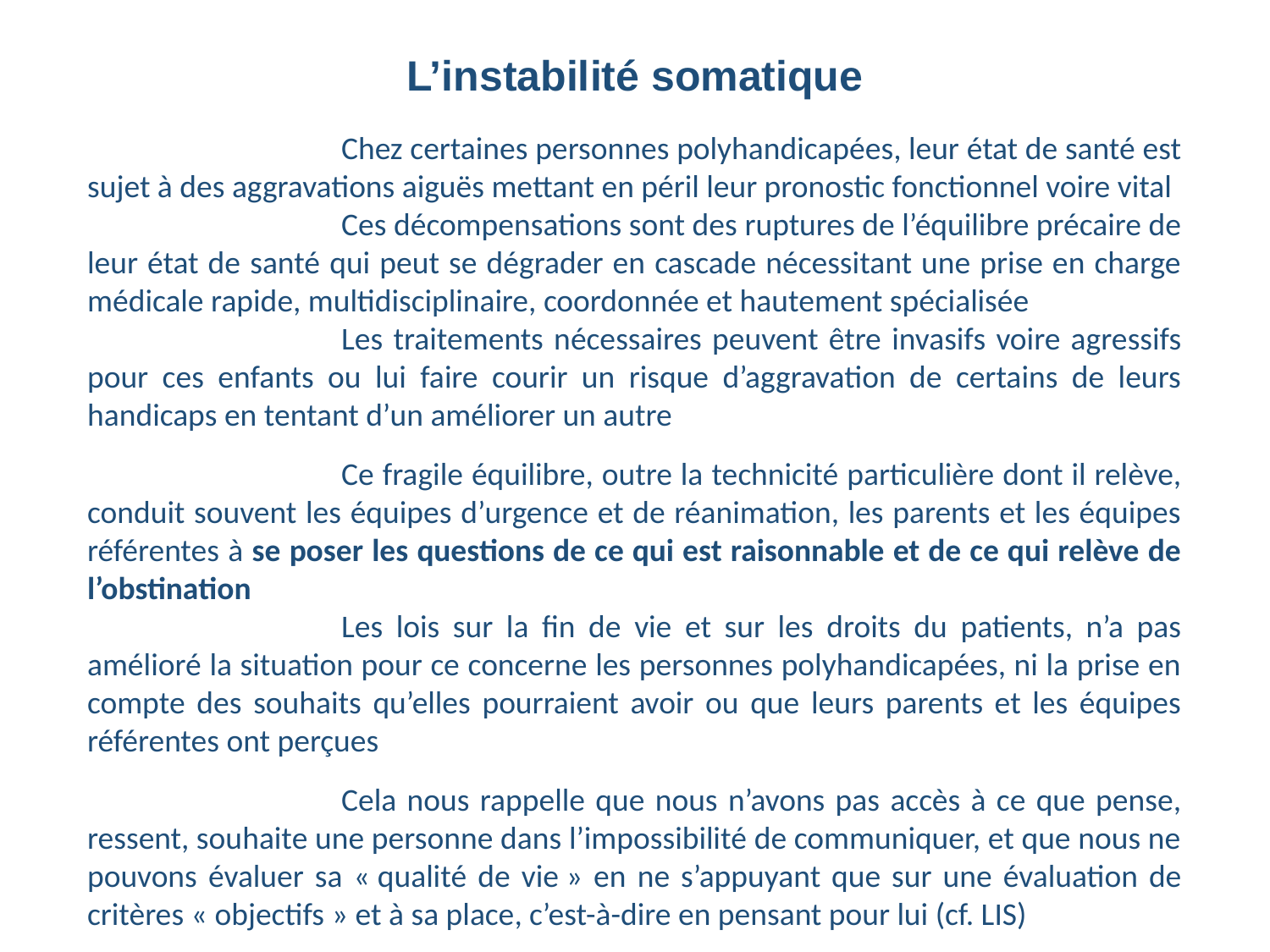

L’instabilité somatique
		Chez certaines personnes polyhandicapées, leur état de santé est sujet à des aggravations aiguës mettant en péril leur pronostic fonctionnel voire vital
		Ces décompensations sont des ruptures de l’équilibre précaire de leur état de santé qui peut se dégrader en cascade nécessitant une prise en charge médicale rapide, multidisciplinaire, coordonnée et hautement spécialisée
		Les traitements nécessaires peuvent être invasifs voire agressifs pour ces enfants ou lui faire courir un risque d’aggravation de certains de leurs handicaps en tentant d’un améliorer un autre

		Ce fragile équilibre, outre la technicité particulière dont il relève, conduit souvent les équipes d’urgence et de réanimation, les parents et les équipes référentes à se poser les questions de ce qui est raisonnable et de ce qui relève de l’obstination
		Les lois sur la fin de vie et sur les droits du patients, n’a pas amélioré la situation pour ce concerne les personnes polyhandicapées, ni la prise en compte des souhaits qu’elles pourraient avoir ou que leurs parents et les équipes référentes ont perçues

		Cela nous rappelle que nous n’avons pas accès à ce que pense, ressent, souhaite une personne dans l’impossibilité de communiquer, et que nous ne pouvons évaluer sa « qualité de vie » en ne s’appuyant que sur une évaluation de critères « objectifs » et à sa place, c’est-à-dire en pensant pour lui (cf. LIS)